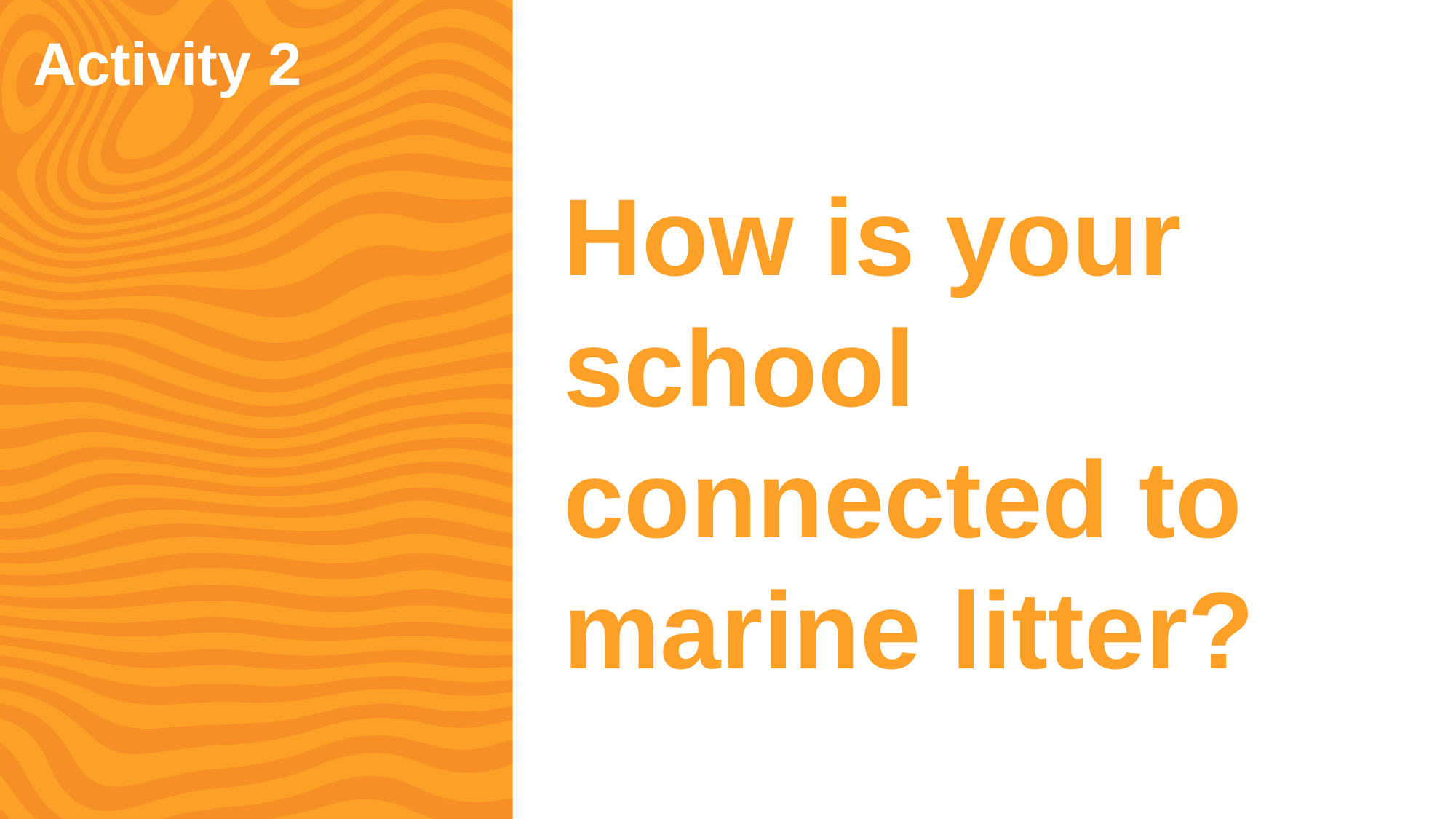

Activity 2
How is your school connected to marine litter?